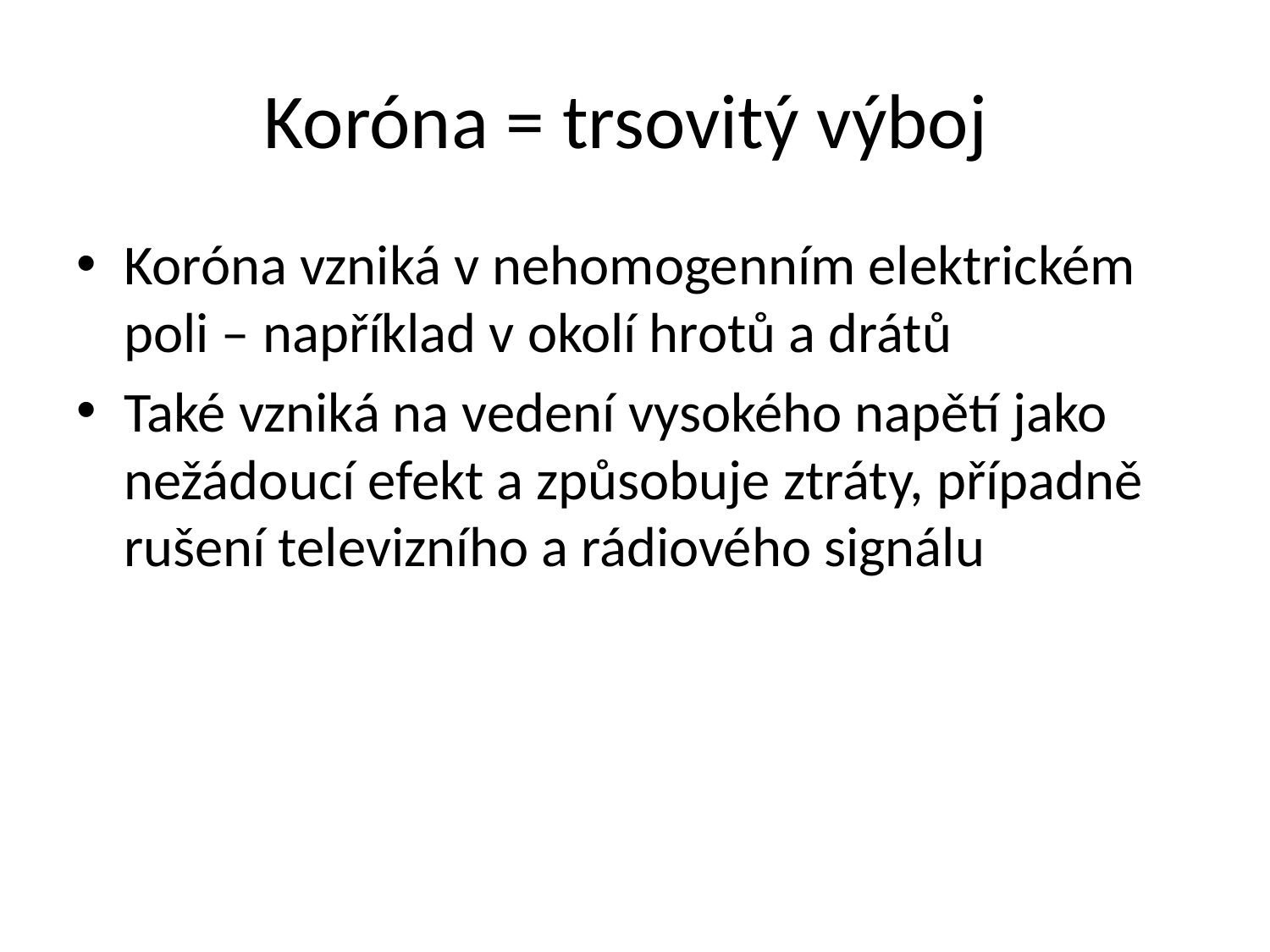

# Koróna = trsovitý výboj
Koróna vzniká v nehomogenním elektrickém poli – například v okolí hrotů a drátů
Také vzniká na vedení vysokého napětí jako nežádoucí efekt a způsobuje ztráty, případně rušení televizního a rádiového signálu